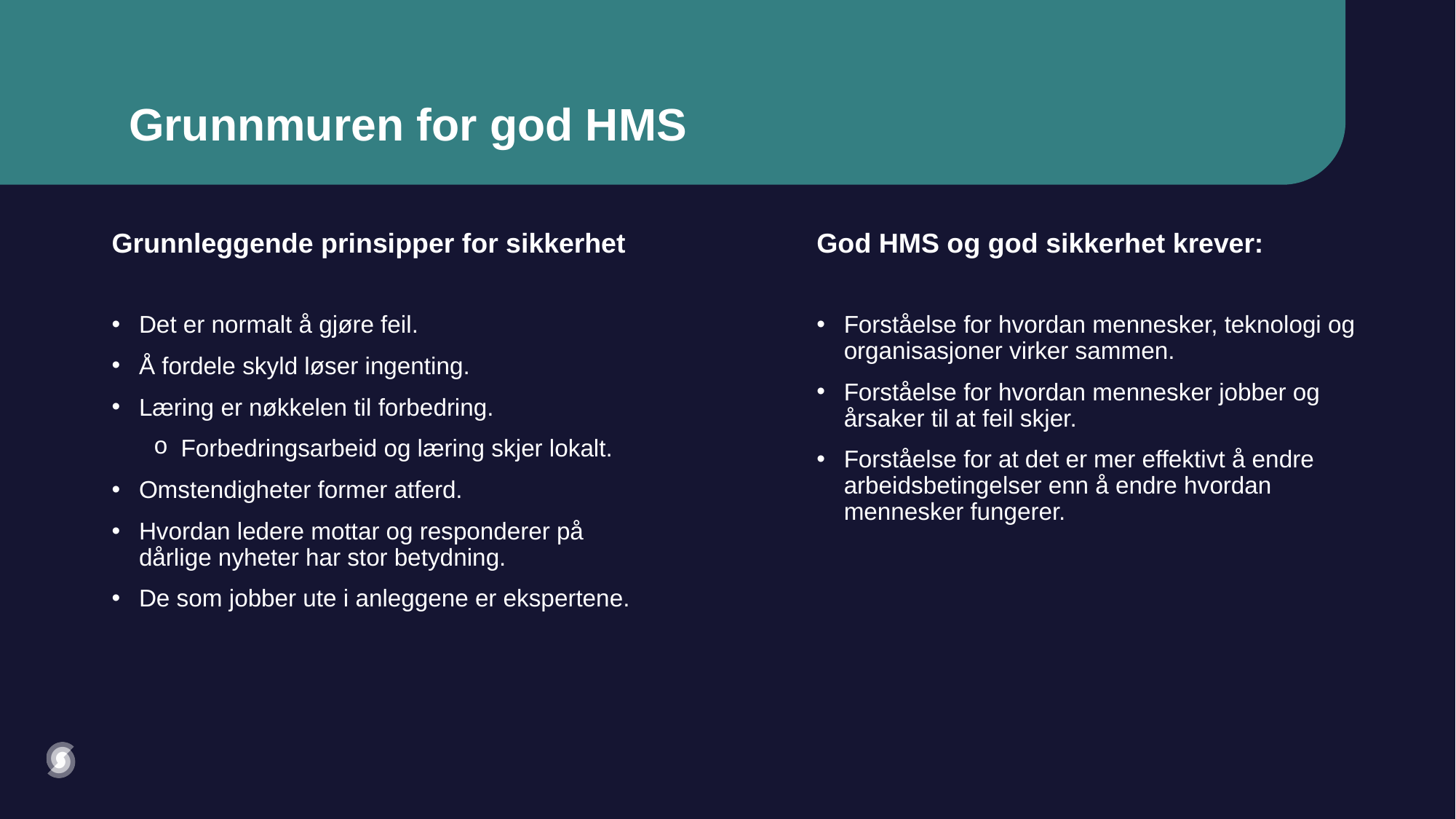

# Grunnmuren for god HMS
Grunnleggende prinsipper for sikkerhet
God HMS og god sikkerhet krever:
Forståelse for hvordan mennesker, teknologi og organisasjoner virker sammen.
Forståelse for hvordan mennesker jobber og årsaker til at feil skjer.
Forståelse for at det er mer effektivt å endre arbeidsbetingelser enn å endre hvordan mennesker fungerer.
Det er normalt å gjøre feil.
Å fordele skyld løser ingenting.
Læring er nøkkelen til forbedring.
Forbedringsarbeid og læring skjer lokalt.
Omstendigheter former atferd.
Hvordan ledere mottar og responderer på dårlige nyheter har stor betydning.
De som jobber ute i anleggene er ekspertene.